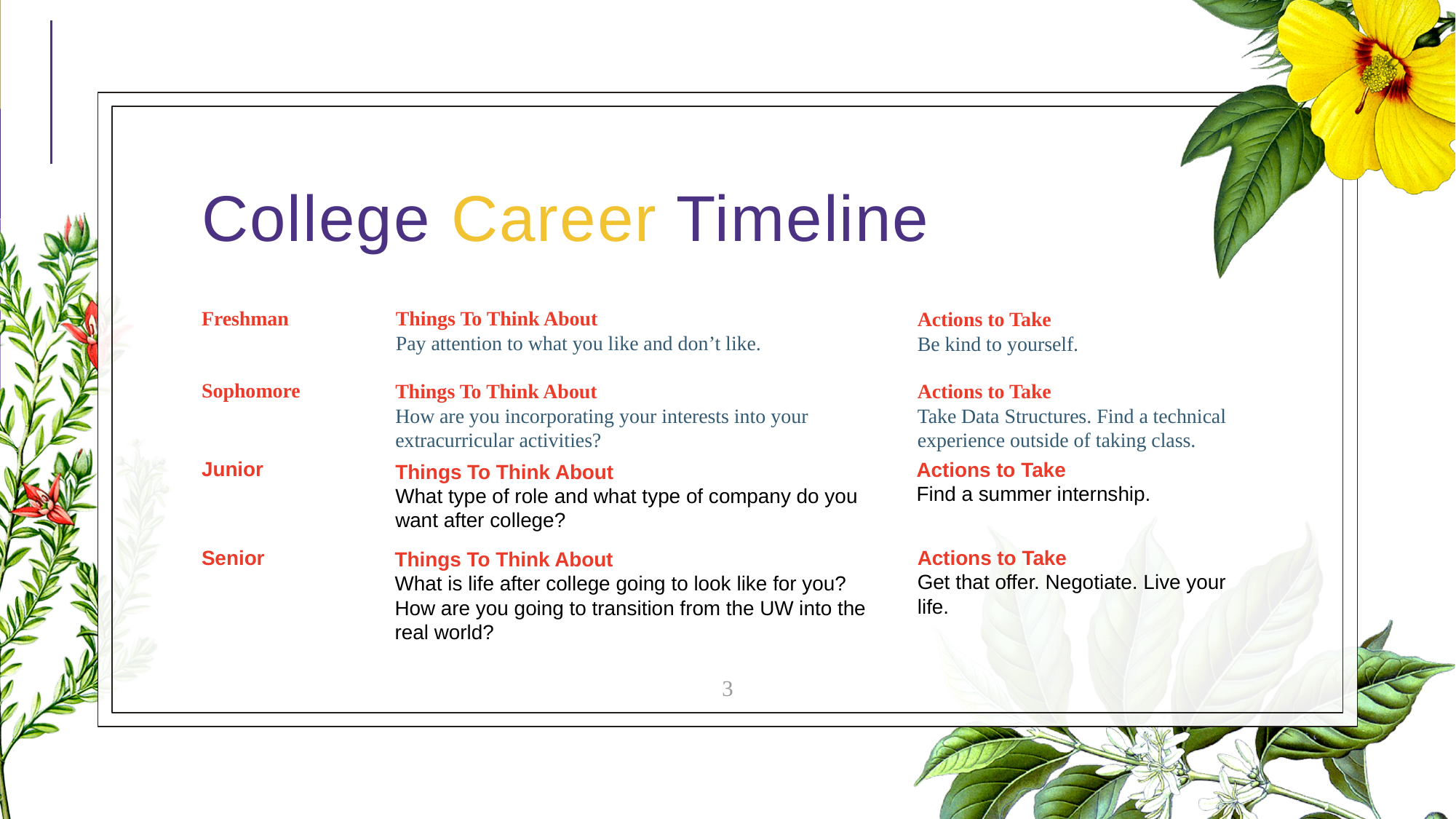

# College Career Timeline
Things To Think About
Pay attention to what you like and don’t like.
Freshman
Actions to Take
Be kind to yourself.

Sophomore
Things To Think About
How are you incorporating your interests into your extracurricular activities?
Actions to Take
Take Data Structures. Find a technical experience outside of taking class.

Junior
Actions to Take
Find a summer internship.

Things To Think About
What type of role and what type of company do you want after college?
Senior
Actions to Take
Get that offer. Negotiate. Live your life.

Things To Think About
What is life after college going to look like for you? How are you going to transition from the UW into the real world?
3